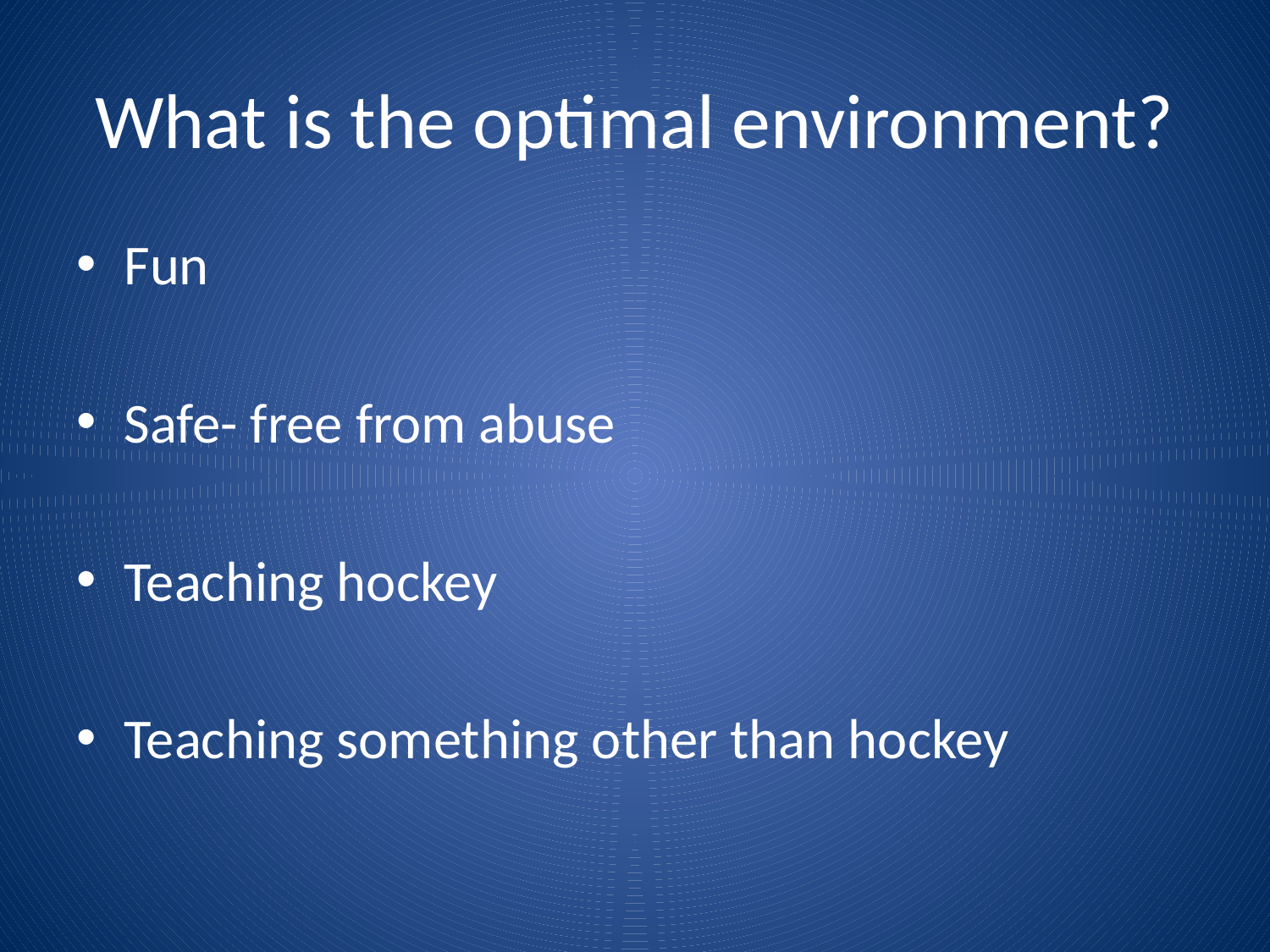

# What is the optimal environment?
Fun

Safe- free from abuse

Teaching hockey

Teaching something other than hockey